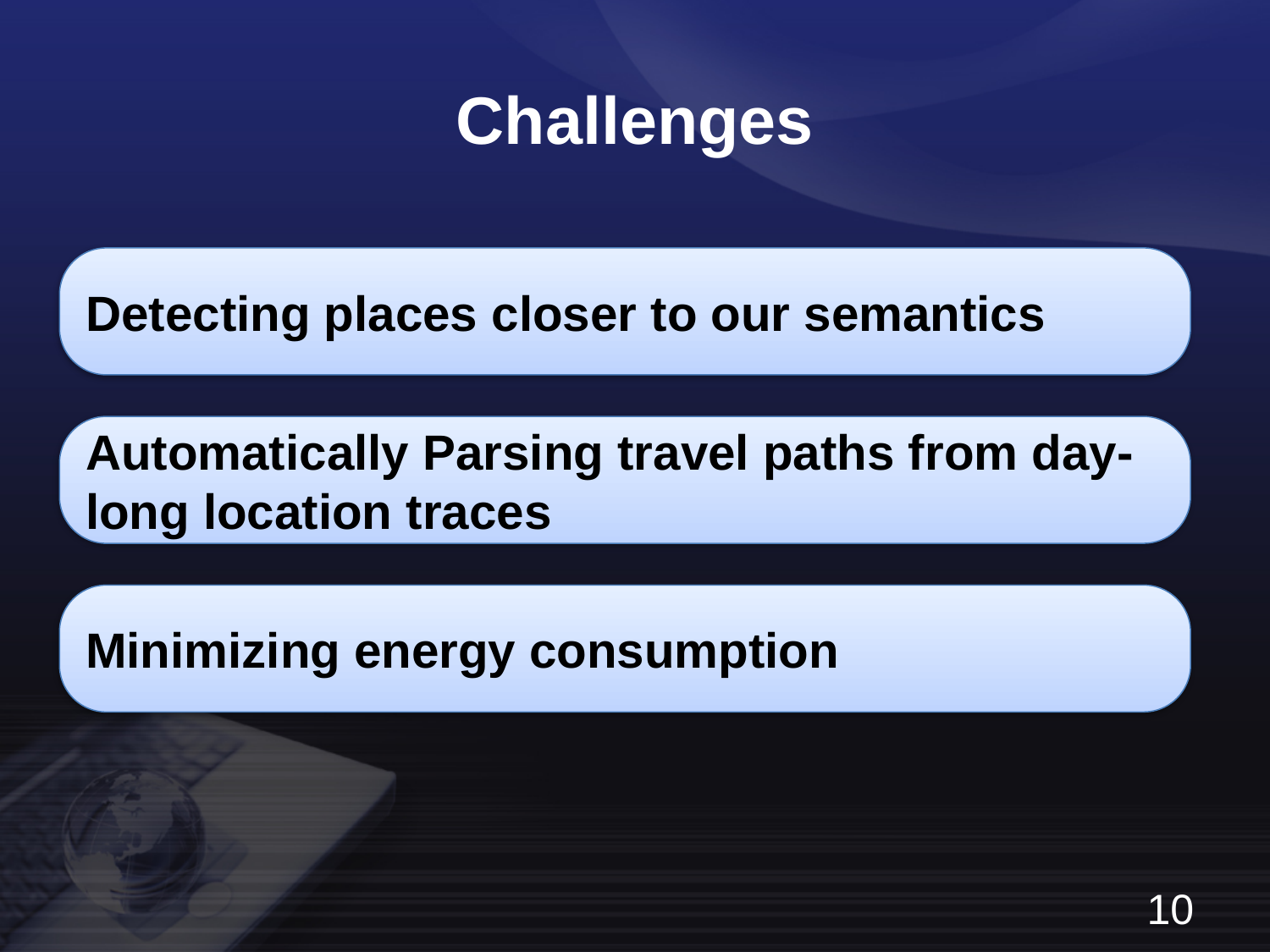

Challenges
Detecting places closer to our semantics
Automatically Parsing travel paths from day-long location traces
Minimizing energy consumption
10